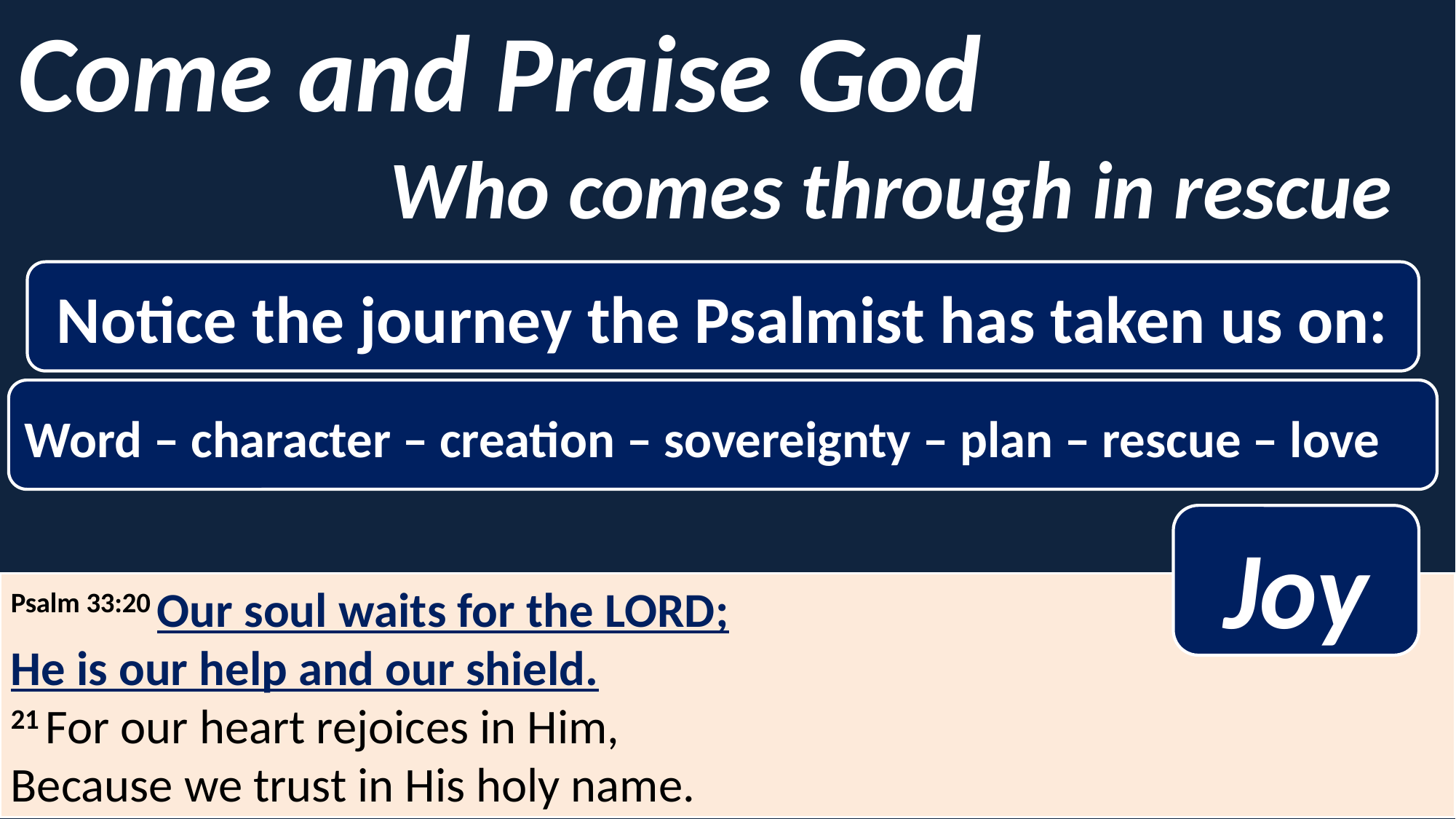

Come and Praise God
Who comes through in rescue
Notice the journey the Psalmist has taken us on:
Word – character – creation – sovereignty – plan – rescue – love
Joy
Psalm 33:20 Our soul waits for the Lord;
He is our help and our shield.
21 For our heart rejoices in Him,
Because we trust in His holy name.